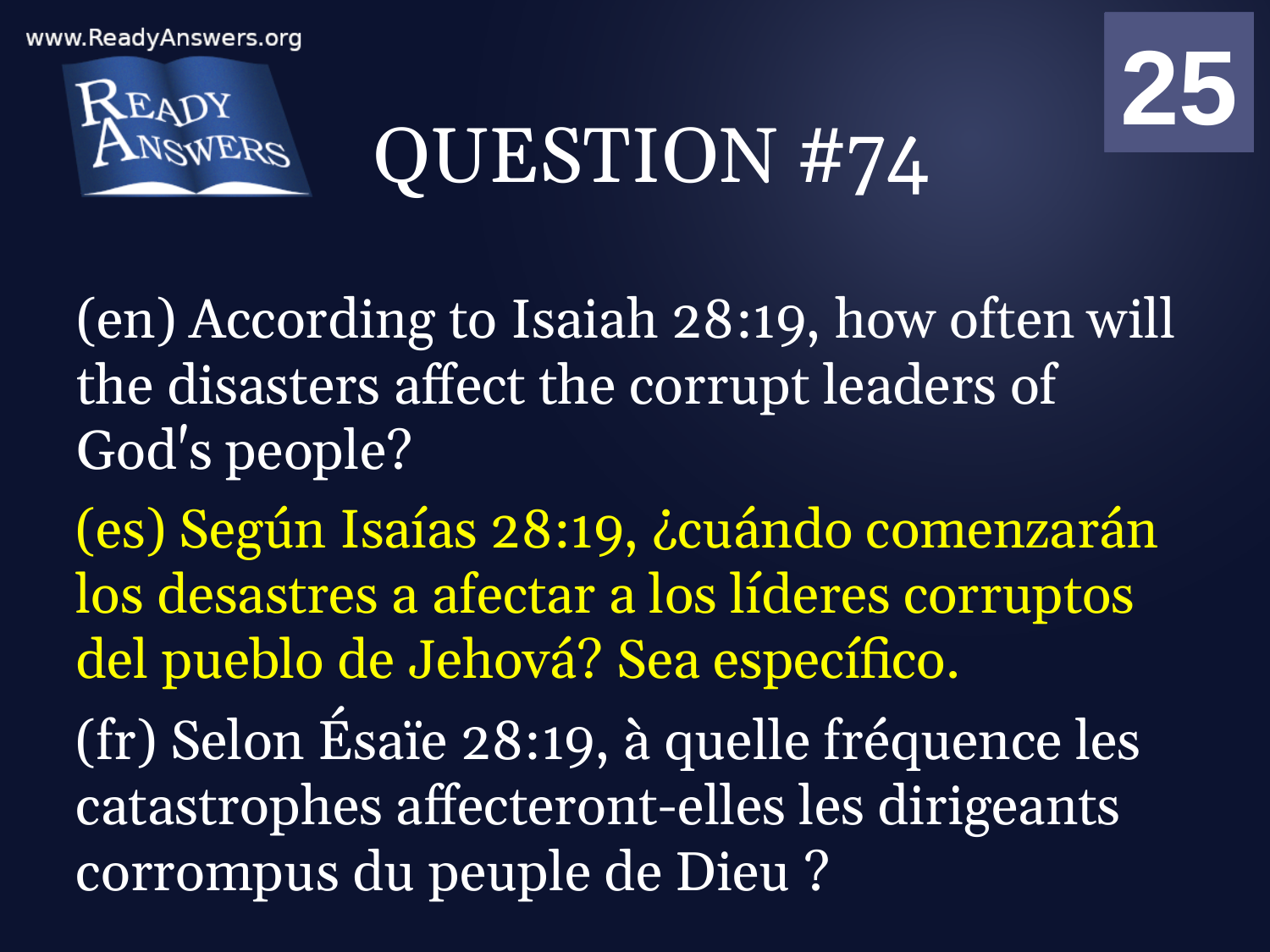

01
02
03
04
05
06
07
08
09
10
11
12
13
14
15
16
17
18
19
20
21
22
23
24
25
00
# QUESTION #74
(en) According to Isaiah 28:19, how often will the disasters affect the corrupt leaders of God's people?
(es) Según Isaías 28:19, ¿cuándo comenzarán los desastres a afectar a los líderes corruptos del pueblo de Jehová? Sea específico.
(fr) Selon Ésaïe 28:19, à quelle fréquence les catastrophes affecteront-elles les dirigeants corrompus du peuple de Dieu ?